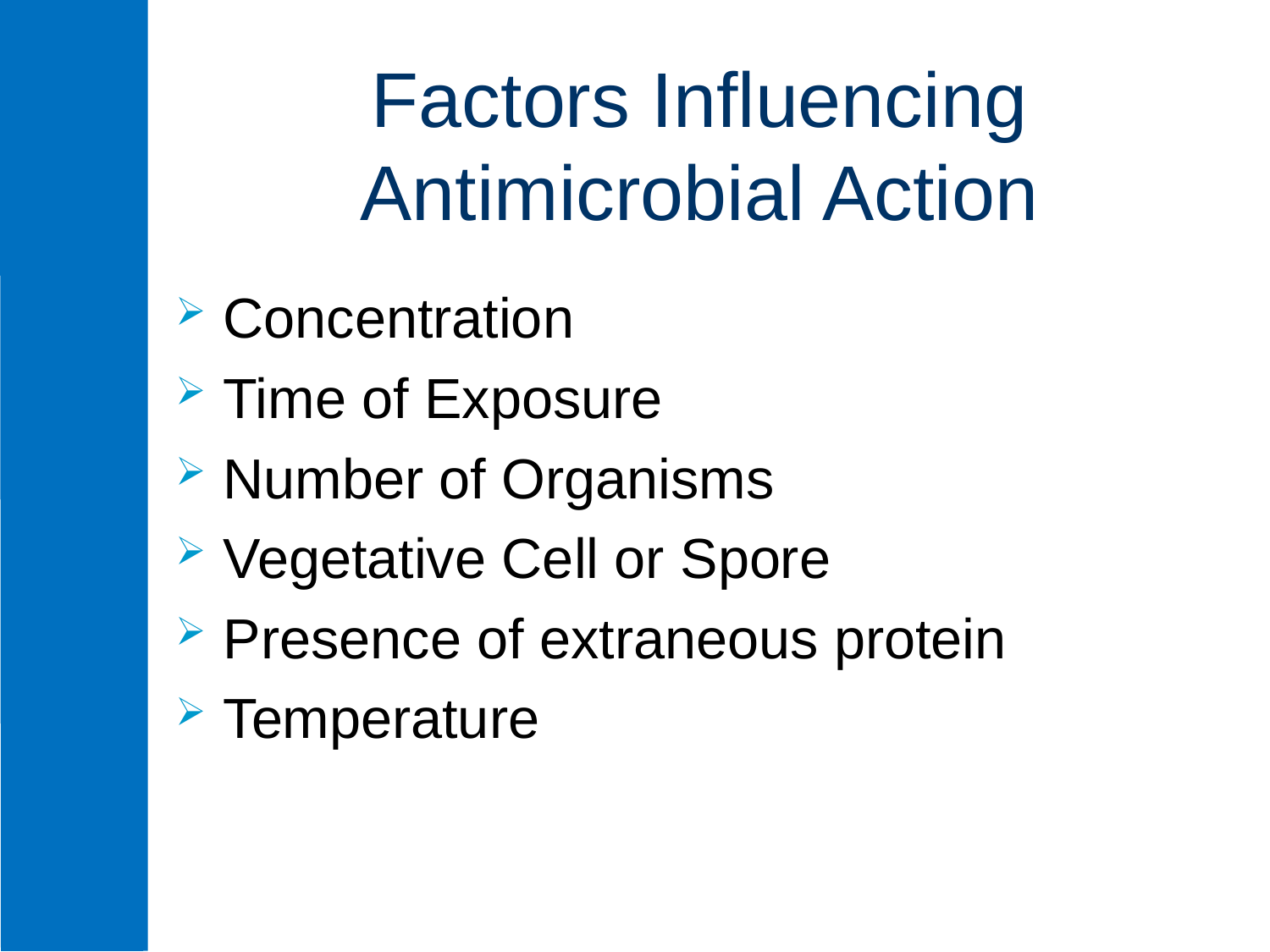

# Factors Influencing Antimicrobial Action
Concentration
Time of Exposure
Number of Organisms
Vegetative Cell or Spore
Presence of extraneous protein
Temperature